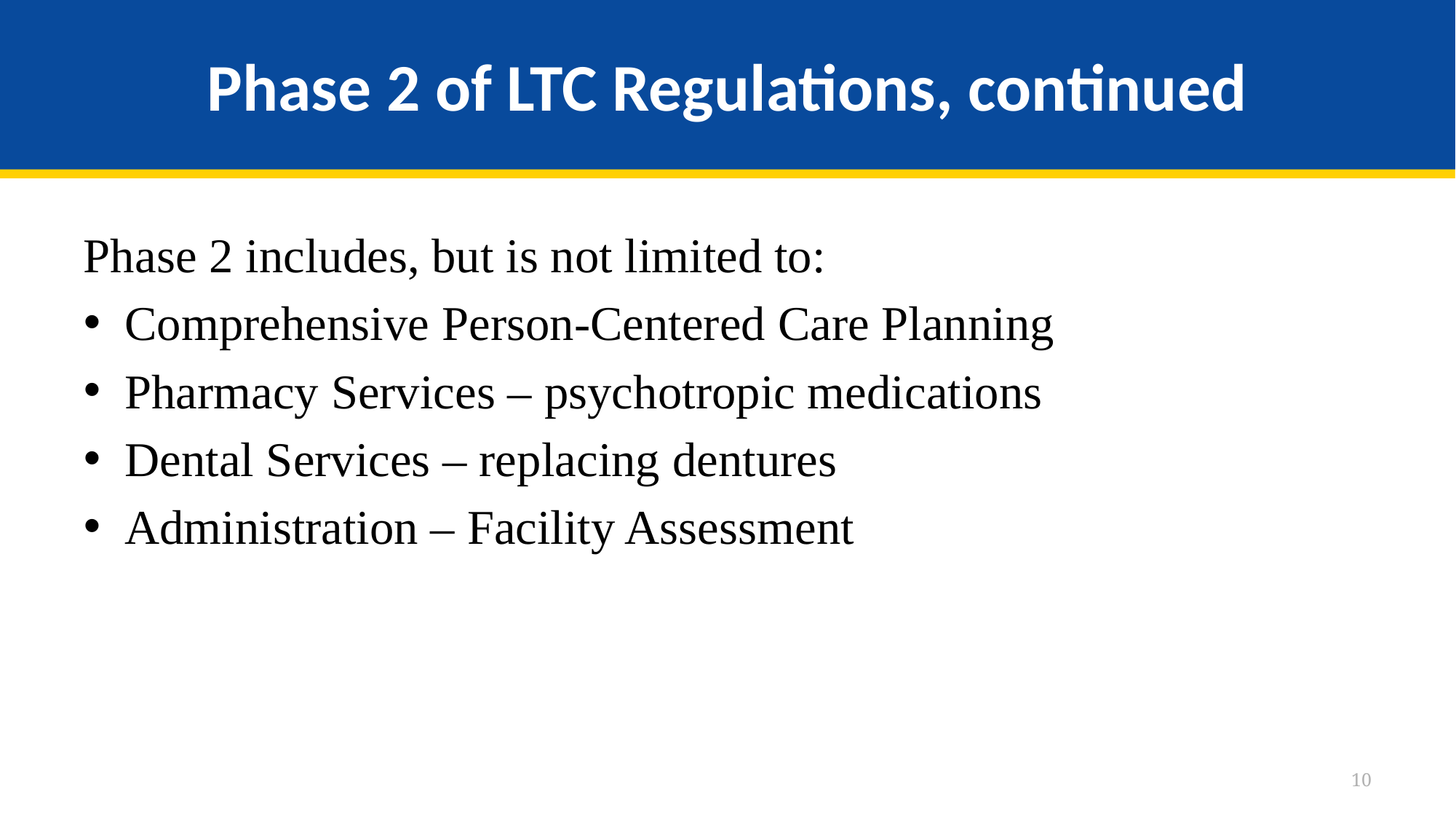

# Phase 2 of LTC Regulations, continued
Phase 2 includes, but is not limited to:
Comprehensive Person-Centered Care Planning
Pharmacy Services – psychotropic medications
Dental Services – replacing dentures
Administration – Facility Assessment
10